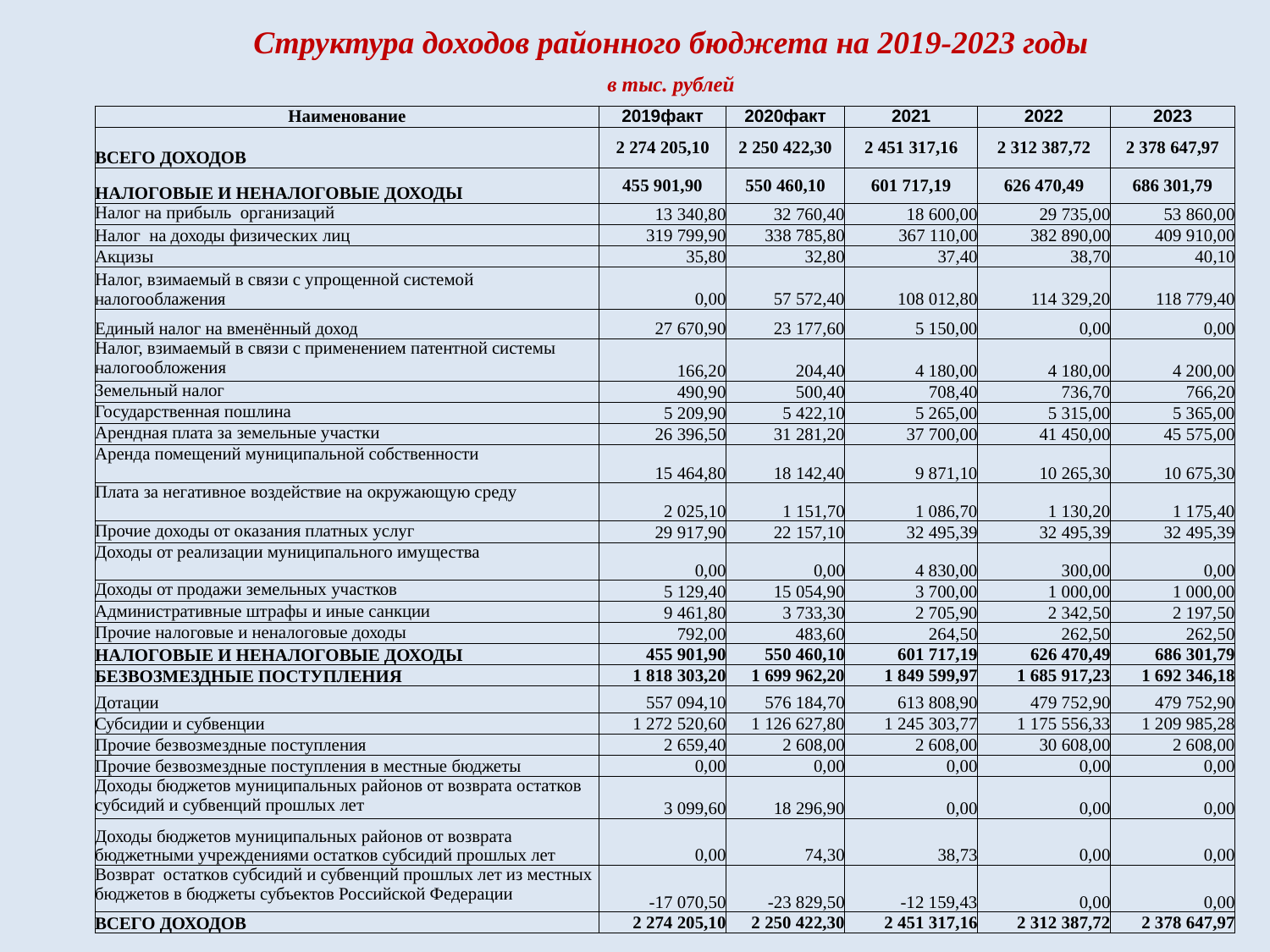

Структура доходов районного бюджета на 2019-2023 годы
в тыс. рублей
| Наименование | 2019факт | 2020факт | 2021 | 2022 | 2023 |
| --- | --- | --- | --- | --- | --- |
| ВСЕГО ДОХОДОВ | 2 274 205,10 | 2 250 422,30 | 2 451 317,16 | 2 312 387,72 | 2 378 647,97 |
| НАЛОГОВЫЕ И НЕНАЛОГОВЫЕ ДОХОДЫ | 455 901,90 | 550 460,10 | 601 717,19 | 626 470,49 | 686 301,79 |
| Налог на прибыль организаций | 13 340,80 | 32 760,40 | 18 600,00 | 29 735,00 | 53 860,00 |
| Налог на доходы физических лиц | 319 799,90 | 338 785,80 | 367 110,00 | 382 890,00 | 409 910,00 |
| Акцизы | 35,80 | 32,80 | 37,40 | 38,70 | 40,10 |
| Налог, взимаемый в связи с упрощенной системой налогооблажения | 0,00 | 57 572,40 | 108 012,80 | 114 329,20 | 118 779,40 |
| Единый налог на вменённый доход | 27 670,90 | 23 177,60 | 5 150,00 | 0,00 | 0,00 |
| Налог, взимаемый в связи с применением патентной системы налогообложения | 166,20 | 204,40 | 4 180,00 | 4 180,00 | 4 200,00 |
| Земельный налог | 490,90 | 500,40 | 708,40 | 736,70 | 766,20 |
| Государственная пошлина | 5 209,90 | 5 422,10 | 5 265,00 | 5 315,00 | 5 365,00 |
| Арендная плата за земельные участки | 26 396,50 | 31 281,20 | 37 700,00 | 41 450,00 | 45 575,00 |
| Аренда помещений муниципальной собственности | 15 464,80 | 18 142,40 | 9 871,10 | 10 265,30 | 10 675,30 |
| Плата за негативное воздействие на окружающую среду | 2 025,10 | 1 151,70 | 1 086,70 | 1 130,20 | 1 175,40 |
| Прочие доходы от оказания платных услуг | 29 917,90 | 22 157,10 | 32 495,39 | 32 495,39 | 32 495,39 |
| Доходы от реализации муниципального имущества | 0,00 | 0,00 | 4 830,00 | 300,00 | 0,00 |
| Доходы от продажи земельных участков | 5 129,40 | 15 054,90 | 3 700,00 | 1 000,00 | 1 000,00 |
| Административные штрафы и иные санкции | 9 461,80 | 3 733,30 | 2 705,90 | 2 342,50 | 2 197,50 |
| Прочие налоговые и неналоговые доходы | 792,00 | 483,60 | 264,50 | 262,50 | 262,50 |
| НАЛОГОВЫЕ И НЕНАЛОГОВЫЕ ДОХОДЫ | 455 901,90 | 550 460,10 | 601 717,19 | 626 470,49 | 686 301,79 |
| БЕЗВОЗМЕЗДНЫЕ ПОСТУПЛЕНИЯ | 1 818 303,20 | 1 699 962,20 | 1 849 599,97 | 1 685 917,23 | 1 692 346,18 |
| Дотации | 557 094,10 | 576 184,70 | 613 808,90 | 479 752,90 | 479 752,90 |
| Субсидии и субвенции | 1 272 520,60 | 1 126 627,80 | 1 245 303,77 | 1 175 556,33 | 1 209 985,28 |
| Прочие безвозмездные поступления | 2 659,40 | 2 608,00 | 2 608,00 | 30 608,00 | 2 608,00 |
| Прочие безвозмездные поступления в местные бюджеты | 0,00 | 0,00 | 0,00 | 0,00 | 0,00 |
| Доходы бюджетов муниципальных районов от возврата остатков субсидий и субвенций прошлых лет | 3 099,60 | 18 296,90 | 0,00 | 0,00 | 0,00 |
| Доходы бюджетов муниципальных районов от возврата бюджетными учреждениями остатков субсидий прошлых лет | 0,00 | 74,30 | 38,73 | 0,00 | 0,00 |
| Возврат остатков субсидий и субвенций прошлых лет из местных бюджетов в бюджеты субъектов Российской Федерации | -17 070,50 | -23 829,50 | -12 159,43 | 0,00 | 0,00 |
| ВСЕГО ДОХОДОВ | 2 274 205,10 | 2 250 422,30 | 2 451 317,16 | 2 312 387,72 | 2 378 647,97 |
21